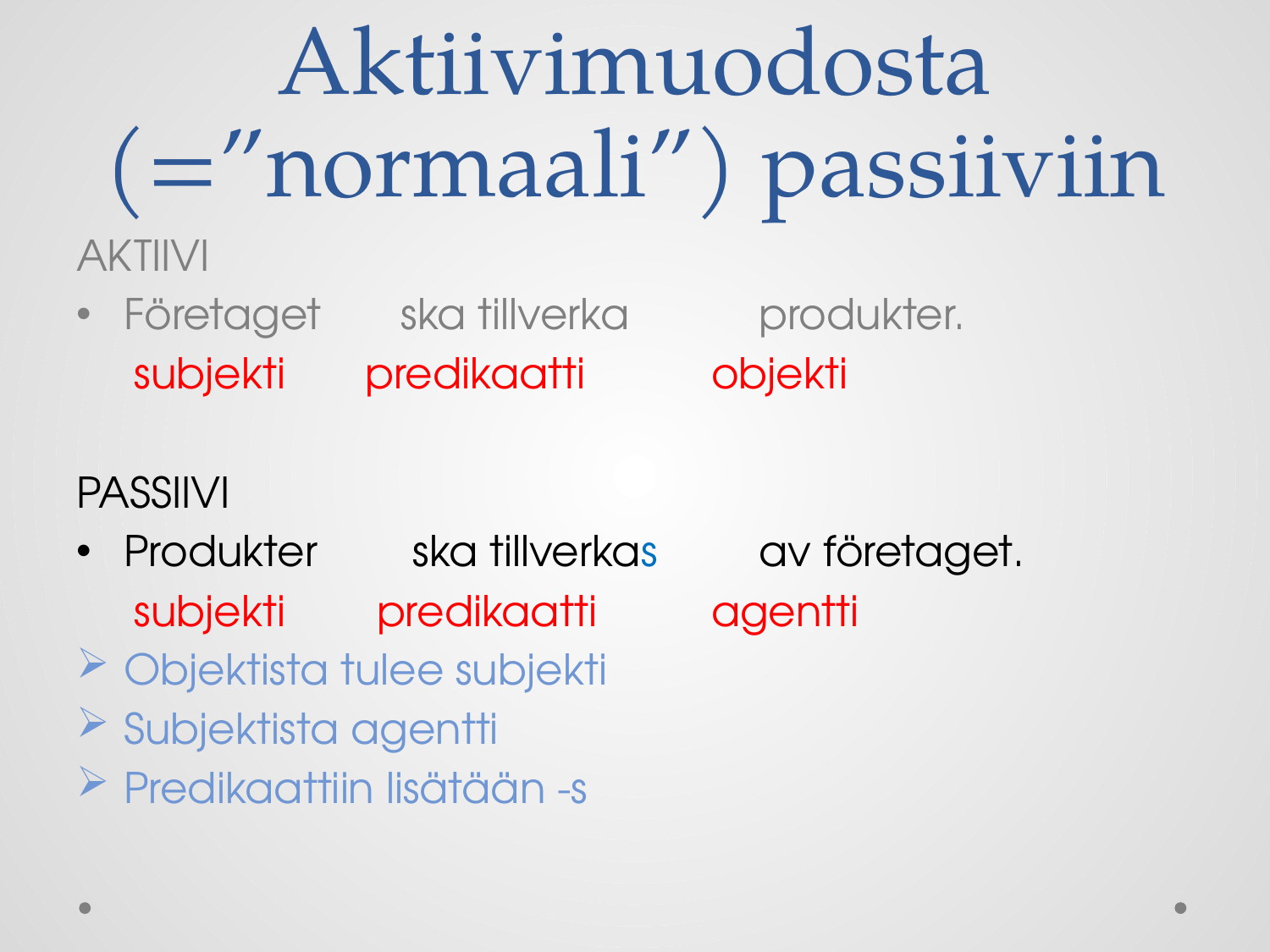

# Aktiivimuodosta (=”normaali”) passiiviin
AKTIIVI
Företaget	  ska tillverka 	produkter.
     subjekti	   predikaatti	objekti

PASSIIVI
Produkter	   ska tillverkas	av företaget.
     subjekti	    predikaatti	agentti
Objektista tulee subjekti
Subjektista agentti
Predikaattiin lisätään -s